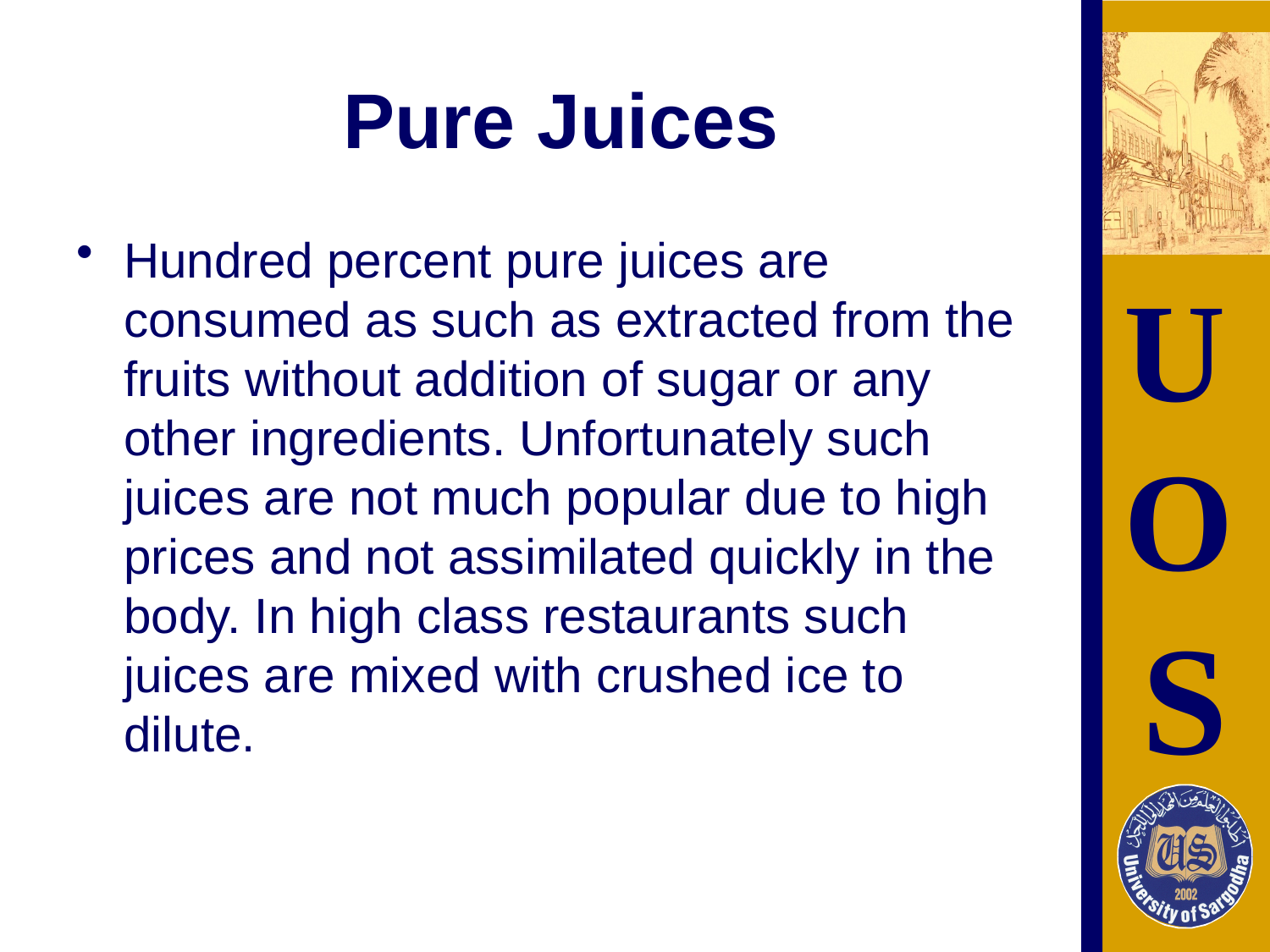

# Pure Juices
Hundred percent pure juices are consumed as such as extracted from the fruits without addition of sugar or any other ingredients. Unfortunately such juices are not much popular due to high prices and not assimilated quickly in the body. In high class restaurants such juices are mixed with crushed ice to dilute.